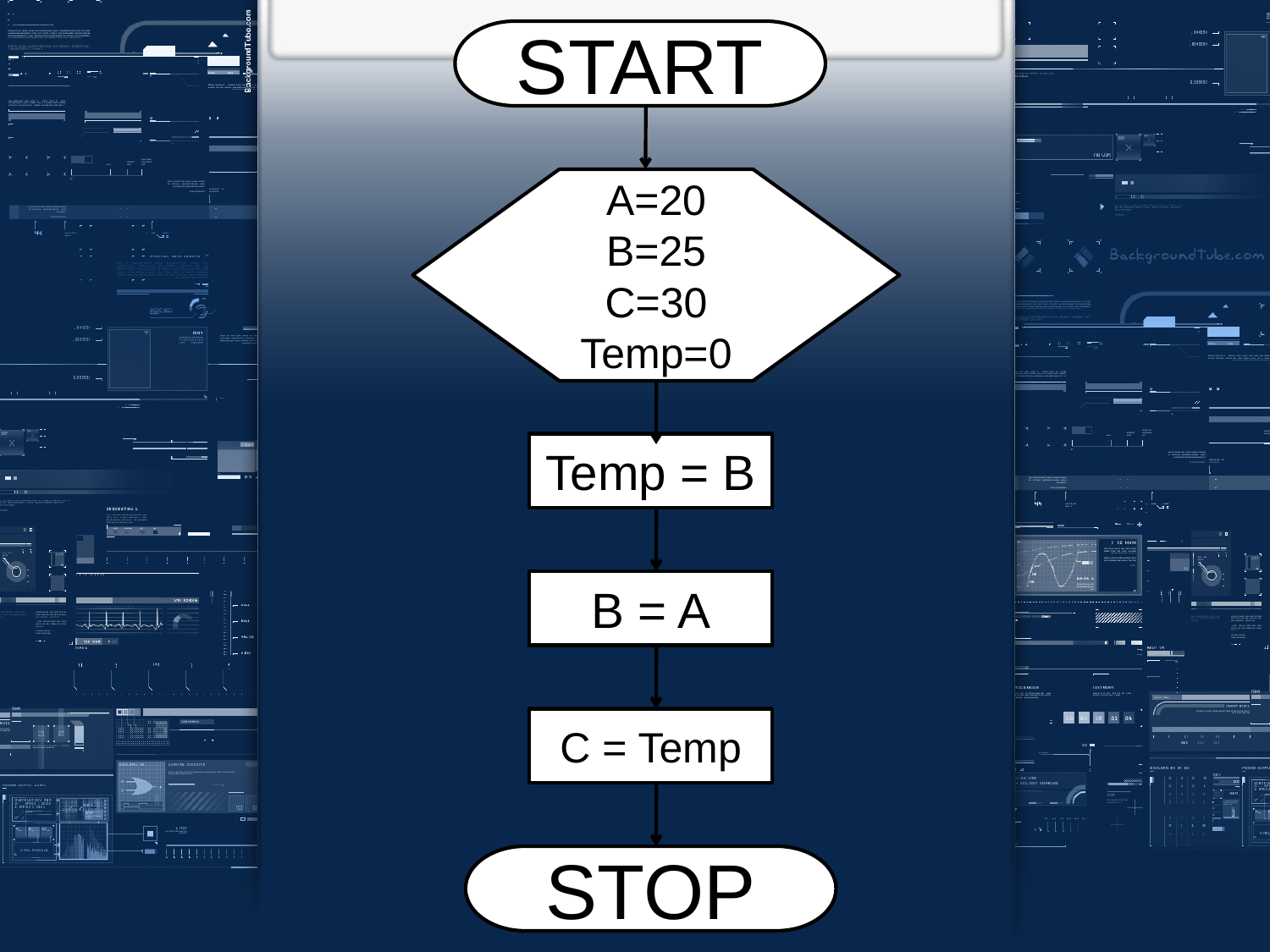

START
A=20
B=25
C=30
Temp=0
Temp = B
B = A
C = Temp
STOP